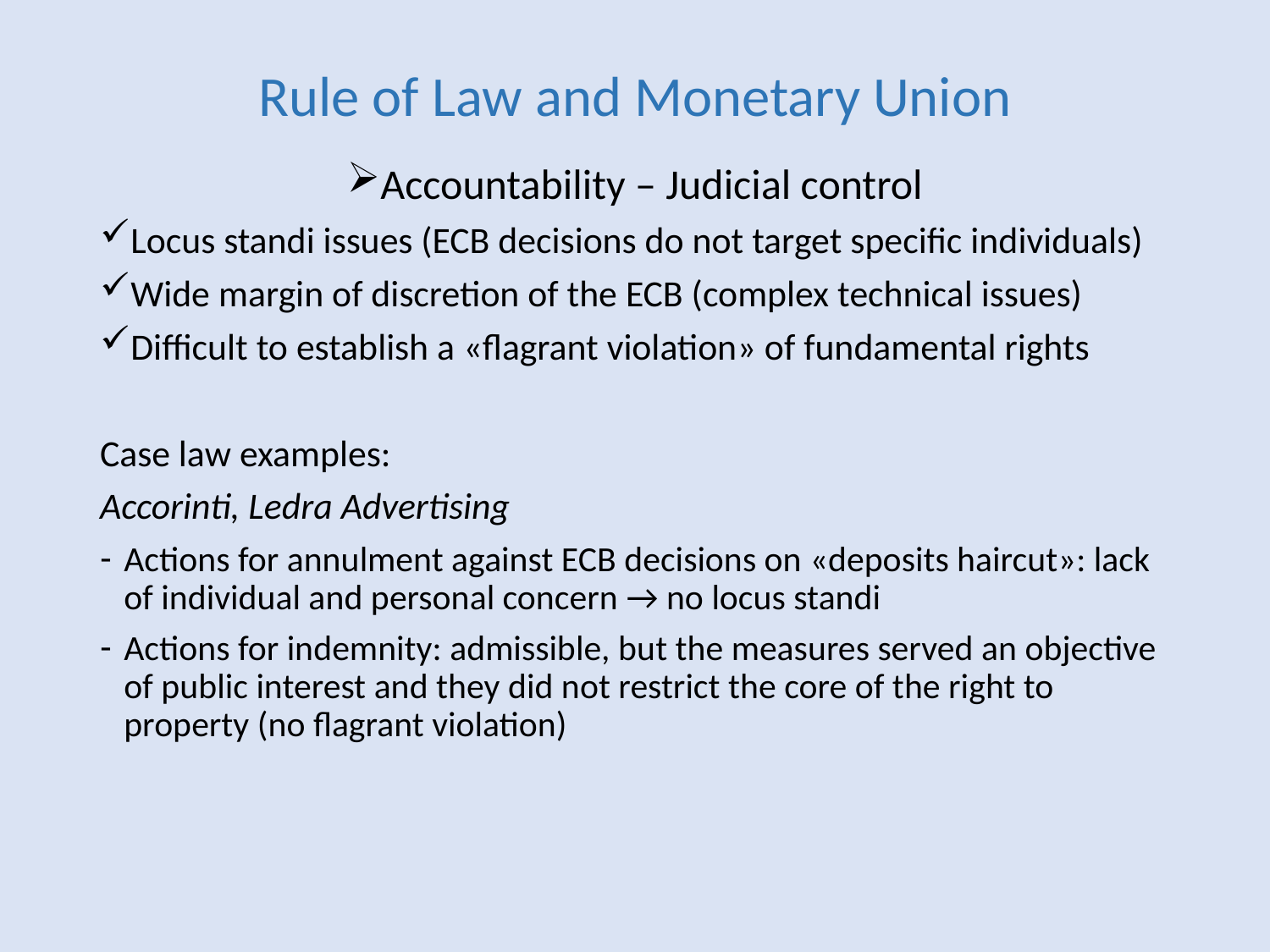

# Rule of Law and Monetary Union
Accountability – Judicial control
Locus standi issues (ECB decisions do not target specific individuals)
Wide margin of discretion of the ECB (complex technical issues)
Difficult to establish a «flagrant violation» of fundamental rights

Case law examples:
Accorinti, Ledra Advertising
Actions for annulment against ECB decisions on «deposits haircut»: lack of individual and personal concern → no locus standi
Actions for indemnity: admissible, but the measures served an objective of public interest and they did not restrict the core of the right to property (no flagrant violation)